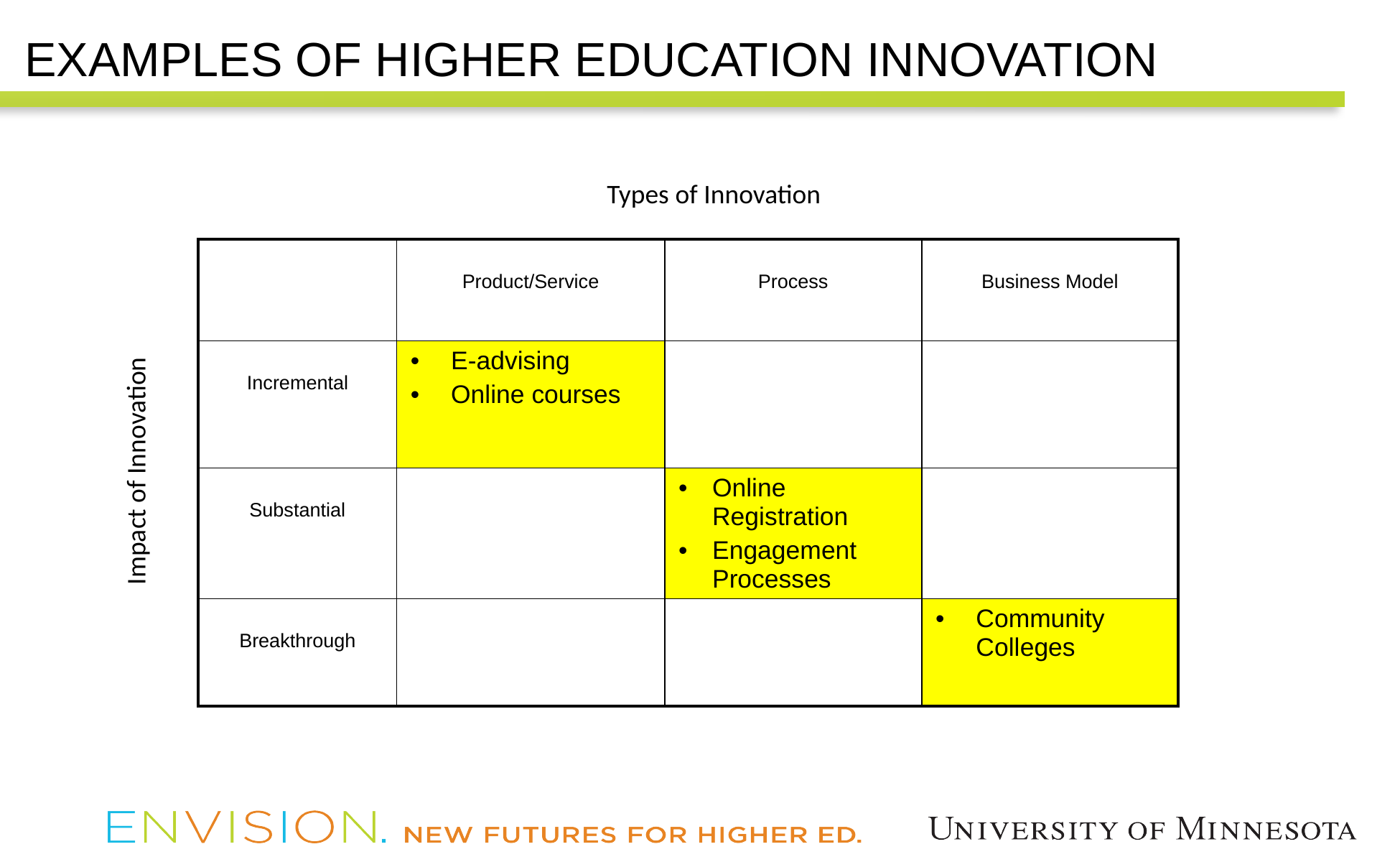

# Examples of Higher Education Innovation
Types of Innovation
|  | Product/Service | Process | Business Model |
| --- | --- | --- | --- |
| Incremental | E-advising Online courses |  |  |
| Substantial |  | Online Registration Engagement Processes |  |
| Breakthrough |  |  | Community Colleges |
Impact of Innovation